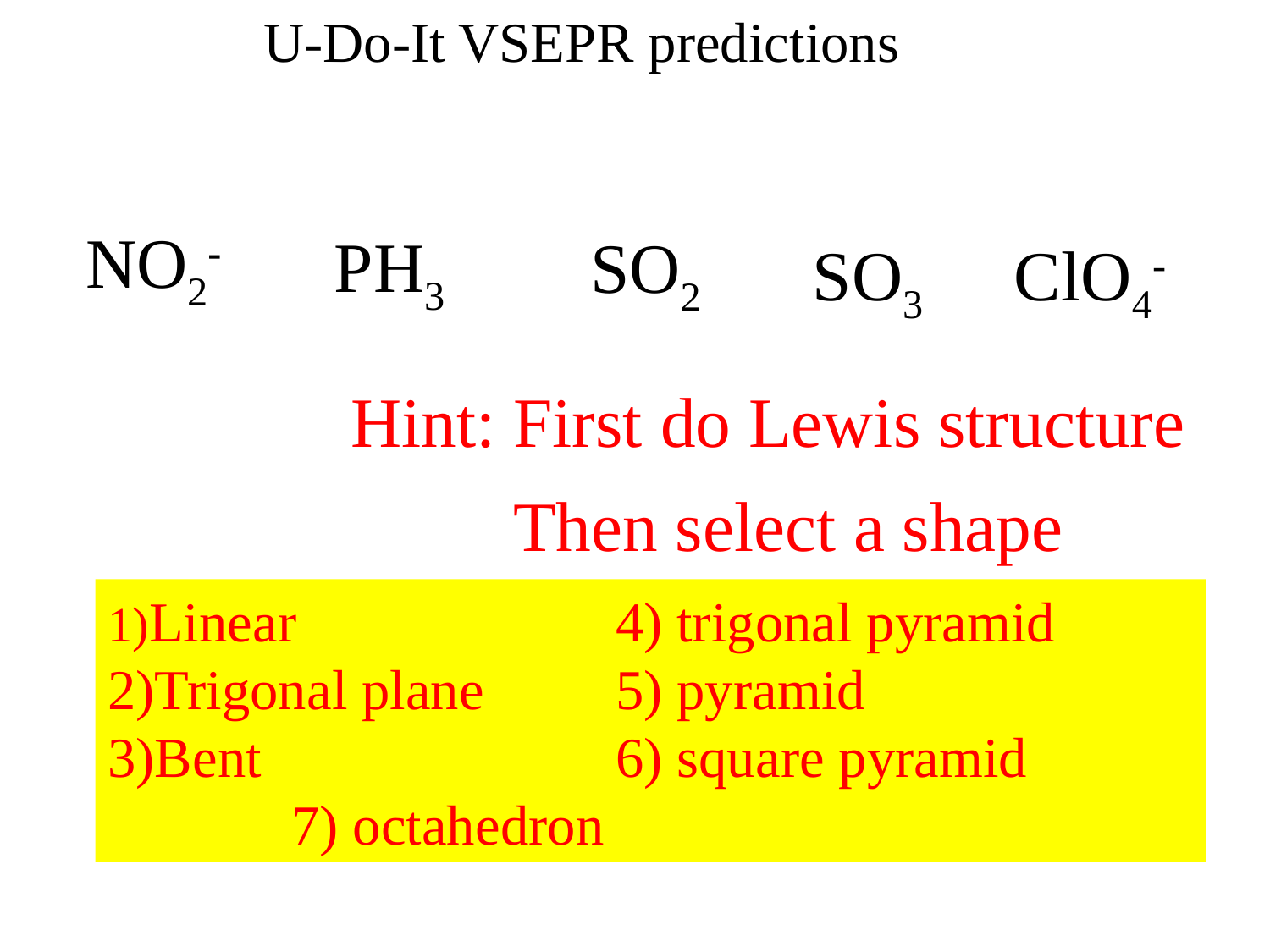

U-Do-It VSEPR predictions
NO2-
PH3
SO2
SO3
ClO4-
Hint: First do Lewis structure
Then select a shape
1)Linear   			4) trigonal pyramid
2)Trigonal plane		5) pyramid
3)Bent			6) square pyramid
	    7) octahedron